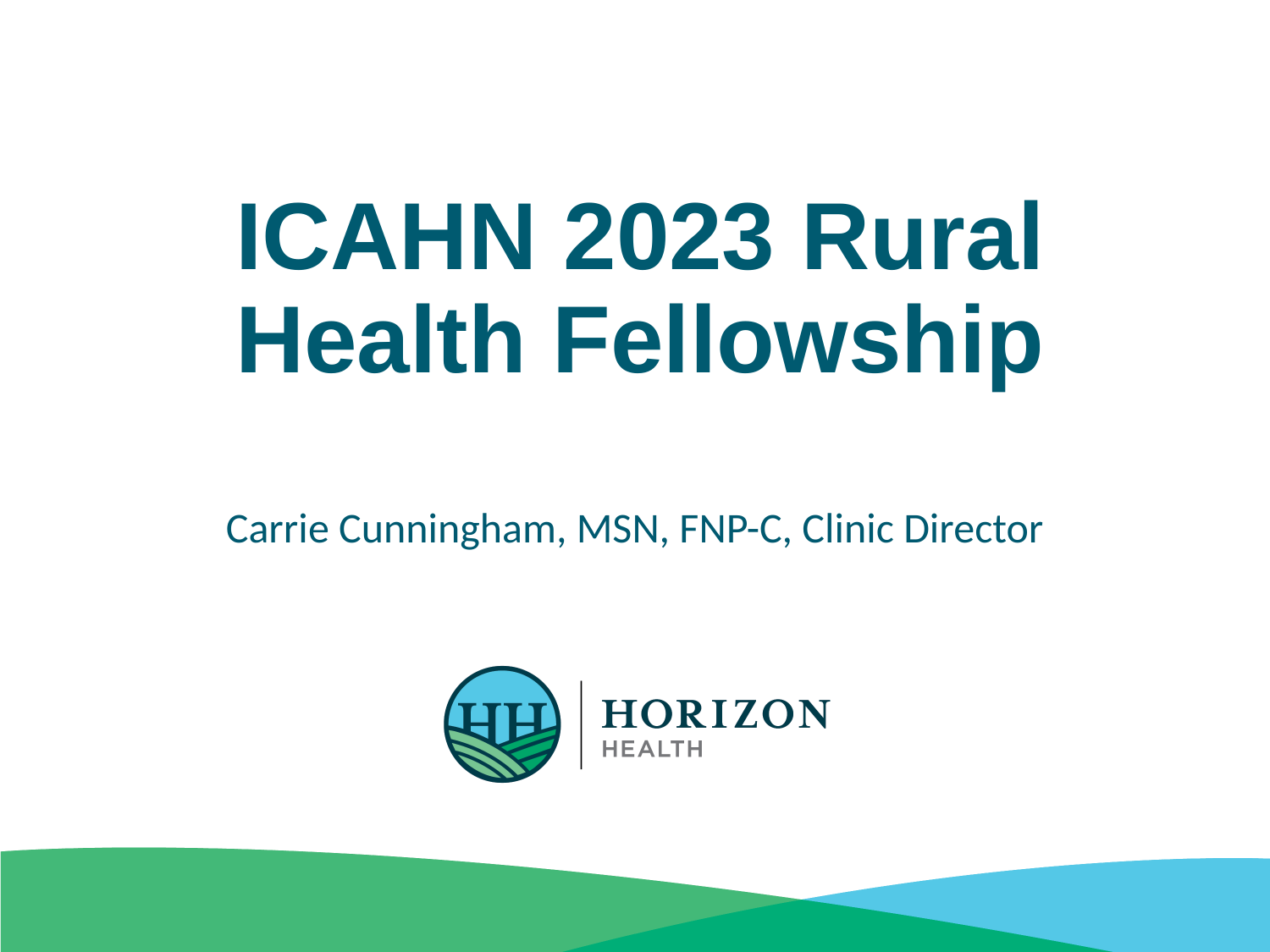

# ICAHN 2023 Rural Health Fellowship
Carrie Cunningham, MSN, FNP-C, Clinic Director